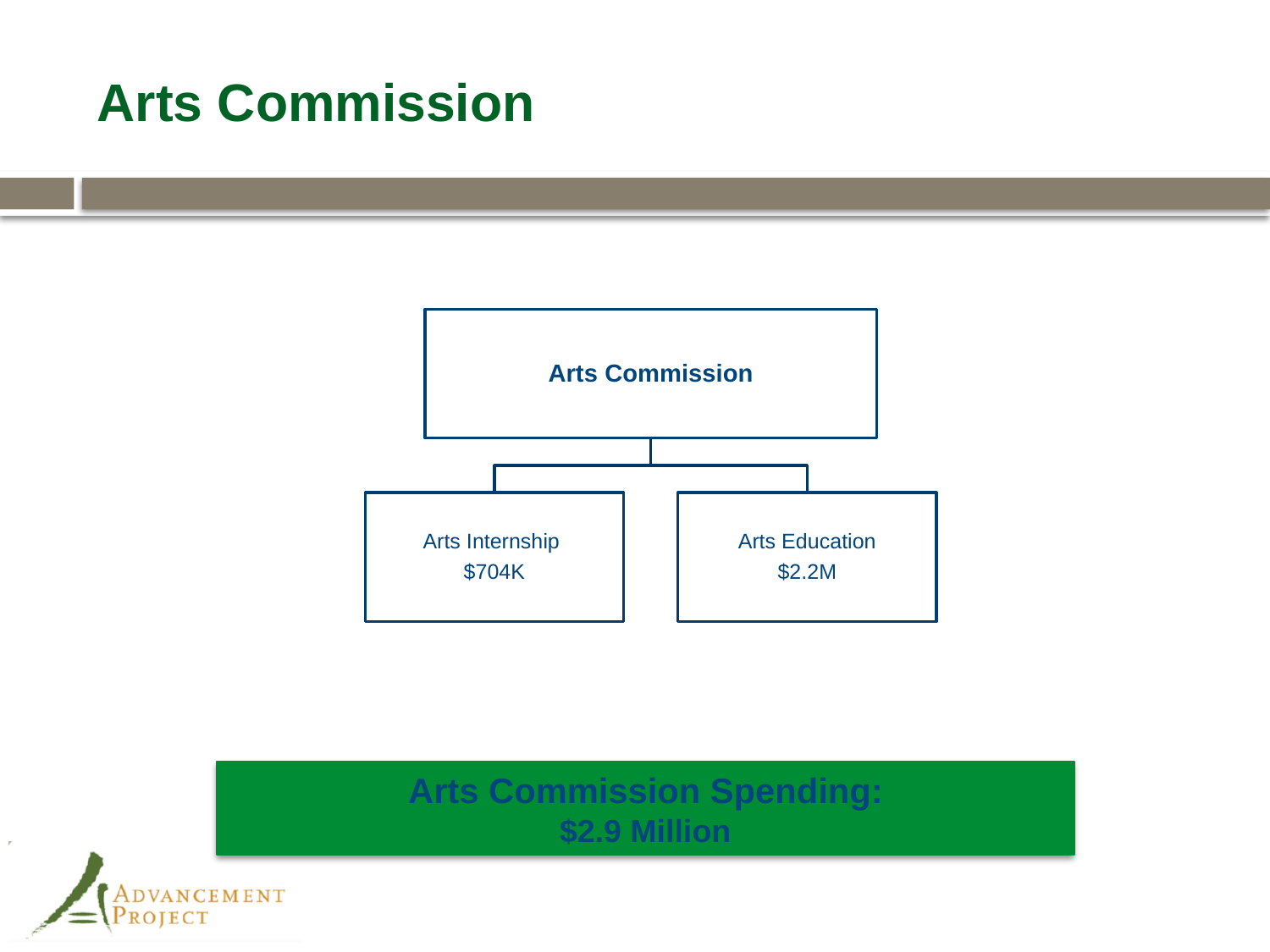

# Arts Commission
Arts Commission
Arts Internship
$704K
Arts Education
$2.2M
Arts Commission Spending:
$2.9 Million